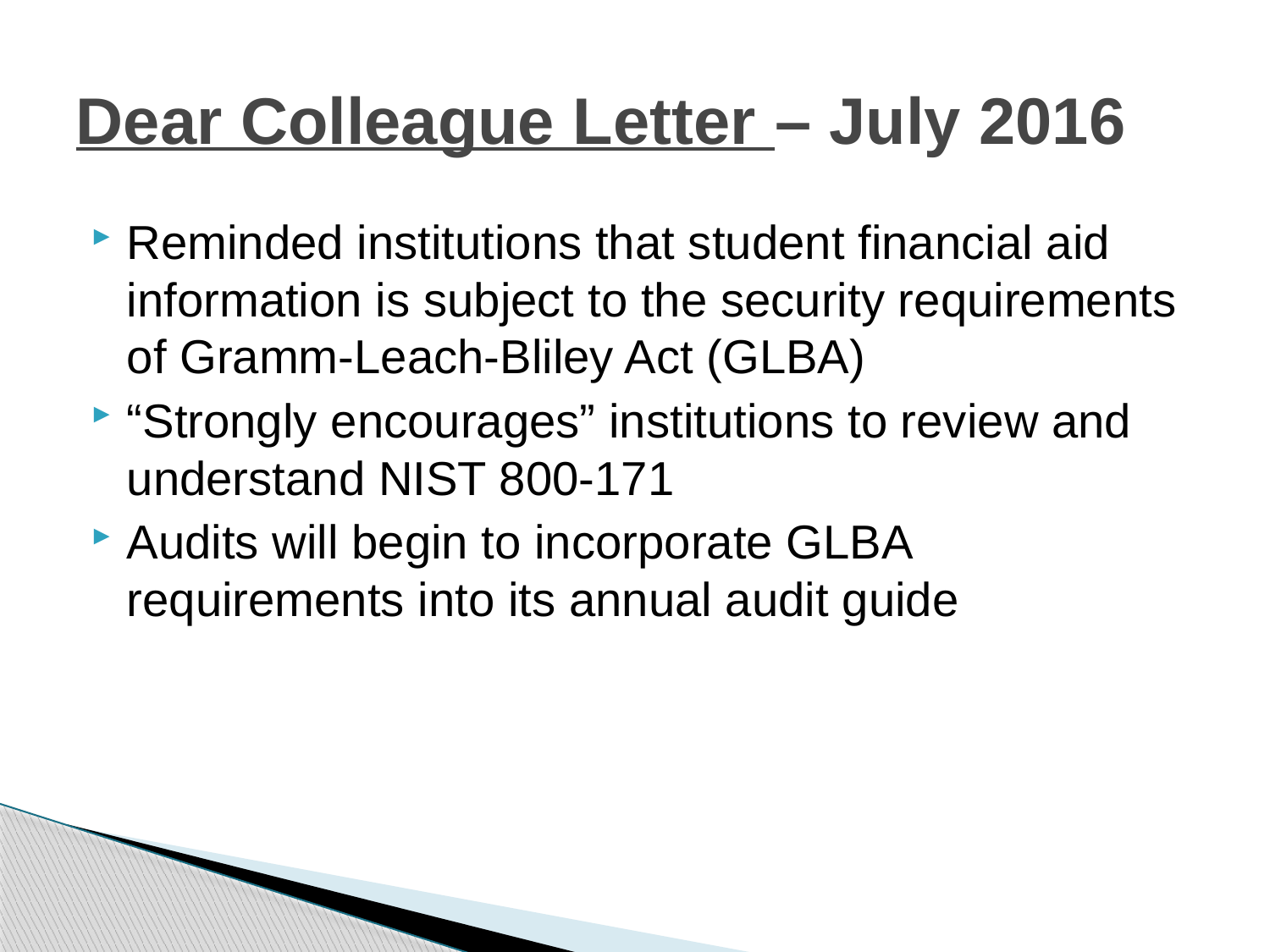

# Dear Colleague Letter – July 2016
Reminded institutions that student financial aid information is subject to the security requirements of Gramm-Leach-Bliley Act (GLBA)
“Strongly encourages” institutions to review and understand NIST 800-171
Audits will begin to incorporate GLBA requirements into its annual audit guide